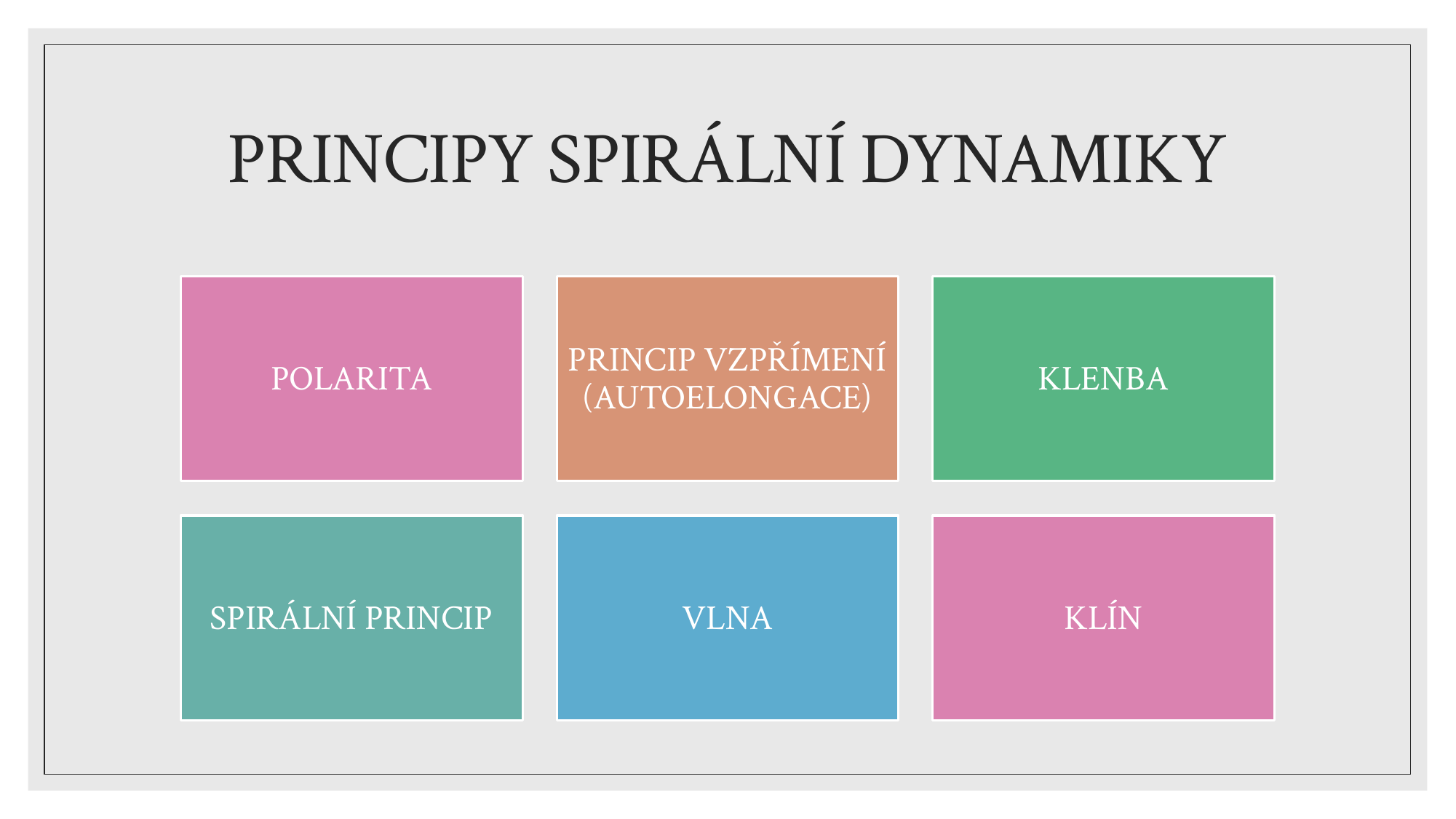

# PRINCIPY SPIRÁLNÍ DYNAMIKY
POLARITA
PRINCIP VZPŘÍMENÍ (AUTOELONGACE)
KLENBA
SPIRÁLNÍ PRINCIP
VLNA
KLÍN